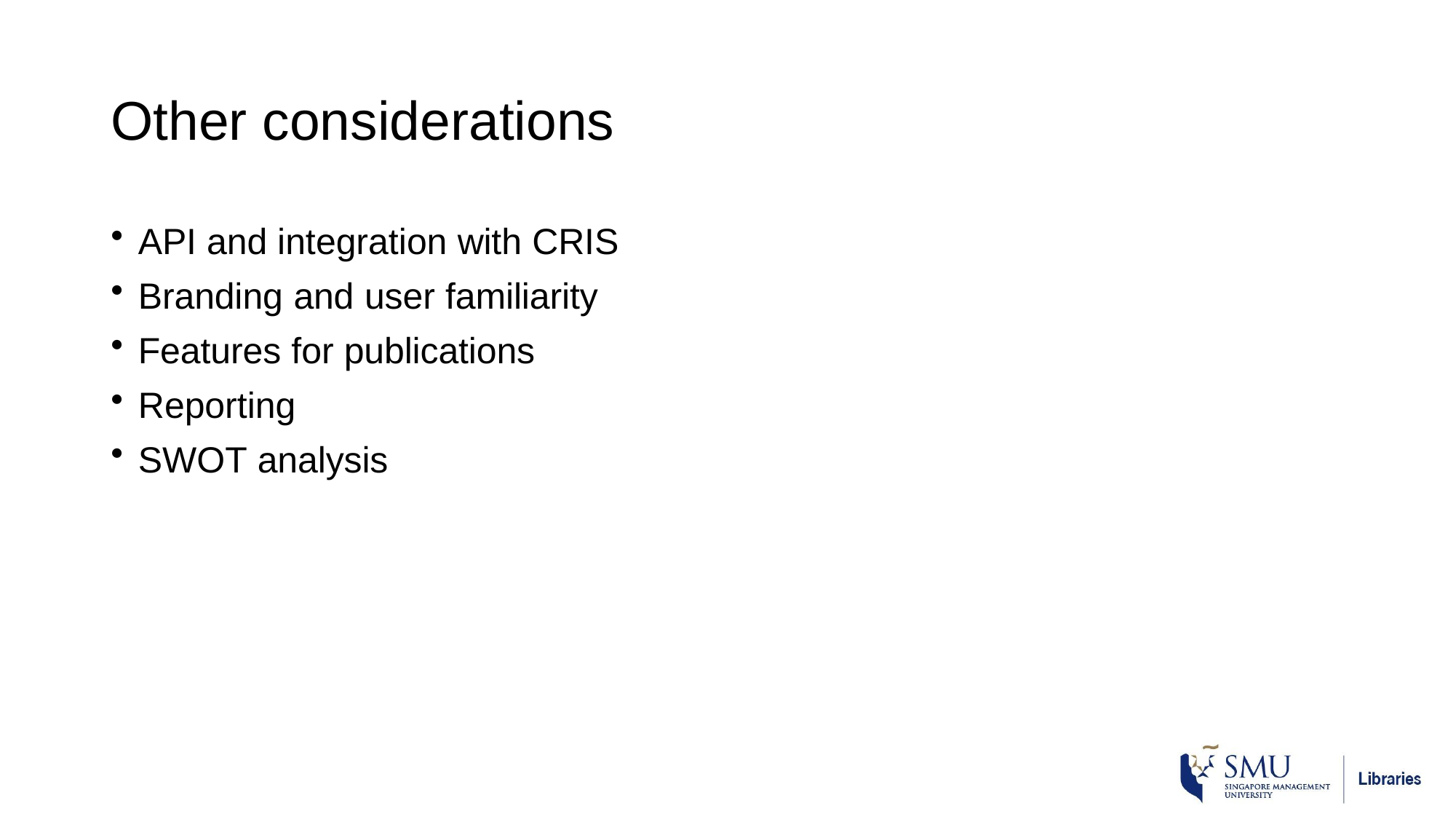

# Other considerations
API and integration with CRIS
Branding and user familiarity
Features for publications
Reporting
SWOT analysis